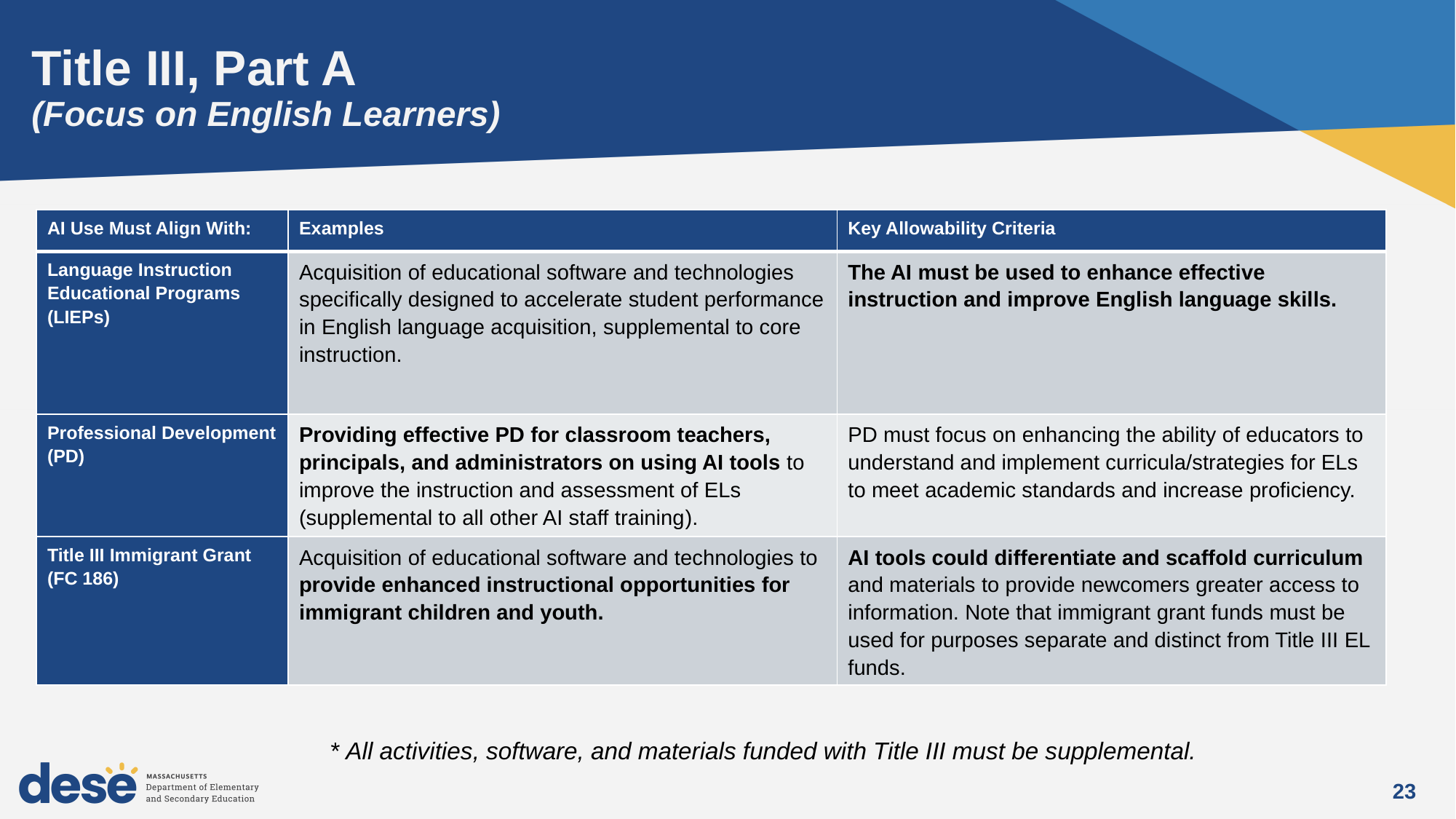

# Title III, Part A (Focus on English Learners)
| AI Use Must Align With: | Examples | Key Allowability Criteria |
| --- | --- | --- |
| Language Instruction Educational Programs (LIEPs) | Acquisition of educational software and technologies specifically designed to accelerate student performance in English language acquisition, supplemental to core instruction. | The AI must be used to enhance effective instruction and improve English language skills. |
| Professional Development (PD) | Providing effective PD for classroom teachers, principals, and administrators on using AI tools to improve the instruction and assessment of ELs (supplemental to all other AI staff training). | PD must focus on enhancing the ability of educators to understand and implement curricula/strategies for ELs to meet academic standards and increase proficiency. |
| Title III Immigrant Grant (FC 186) | Acquisition of educational software and technologies to provide enhanced instructional opportunities for immigrant children and youth. | AI tools could differentiate and scaffold curriculum and materials to provide newcomers greater access to information. Note that immigrant grant funds must be used for purposes separate and distinct from Title III EL funds. |
* All activities, software, and materials funded with Title III must be supplemental.
23